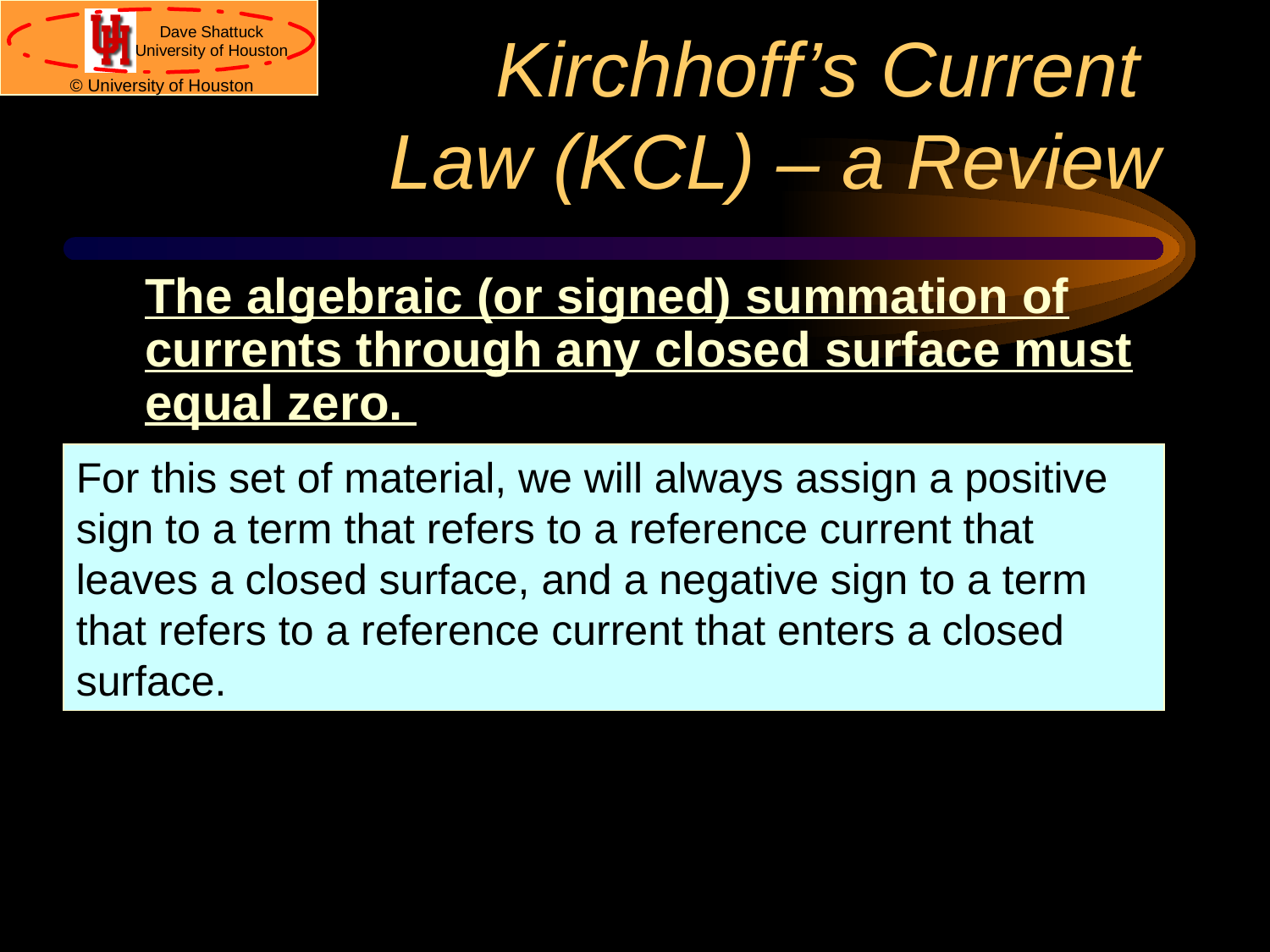

# Kirchhoff’s Current Law (KCL) – a Review
	The algebraic (or signed) summation of currents through any closed surface must equal zero.
For this set of material, we will always assign a positive sign to a term that refers to a reference current that leaves a closed surface, and a negative sign to a term that refers to a reference current that enters a closed surface.